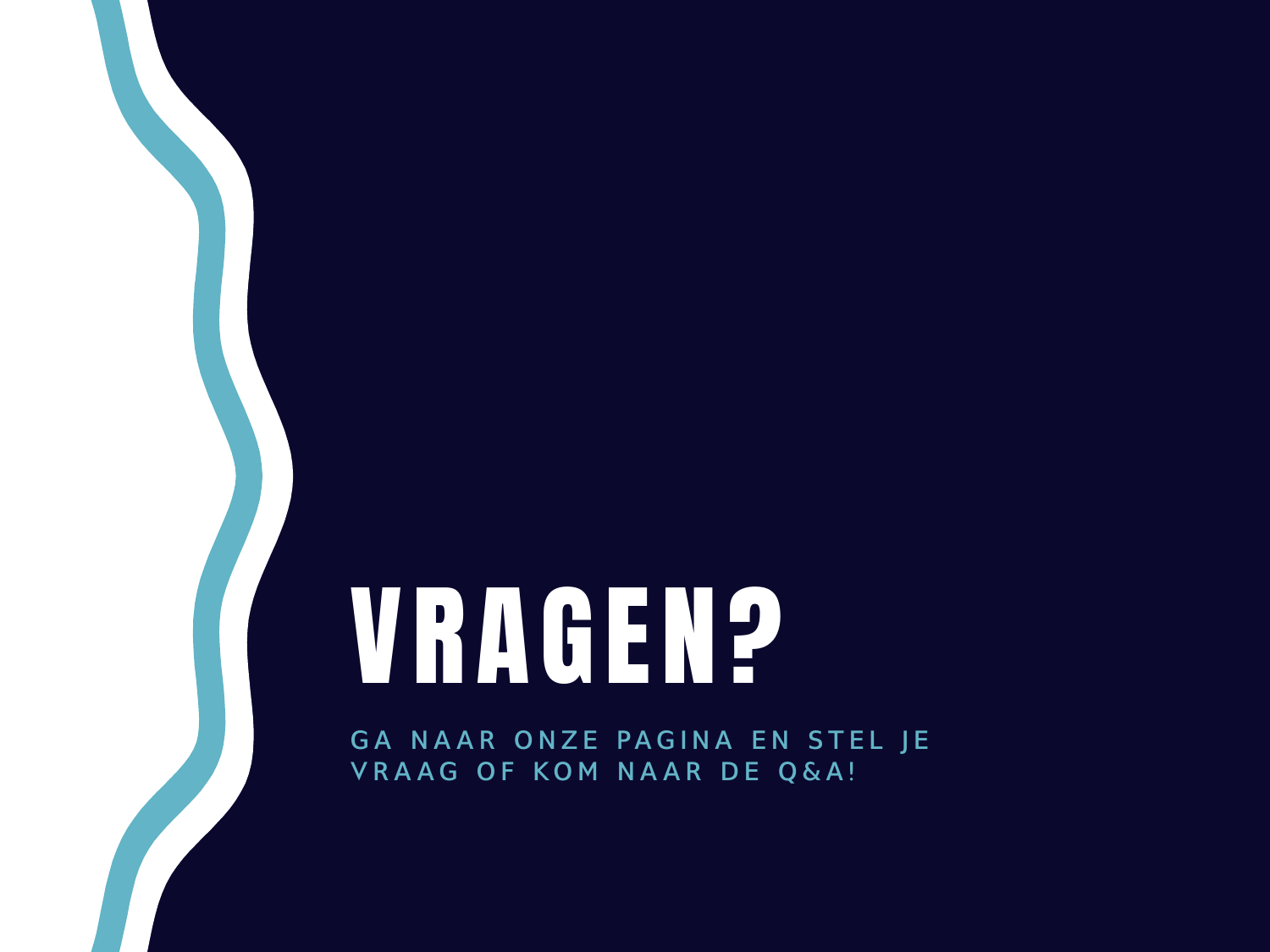

# Vragen?
Ga naar onze pagina en stel je vraag of kom naar de Q&A!